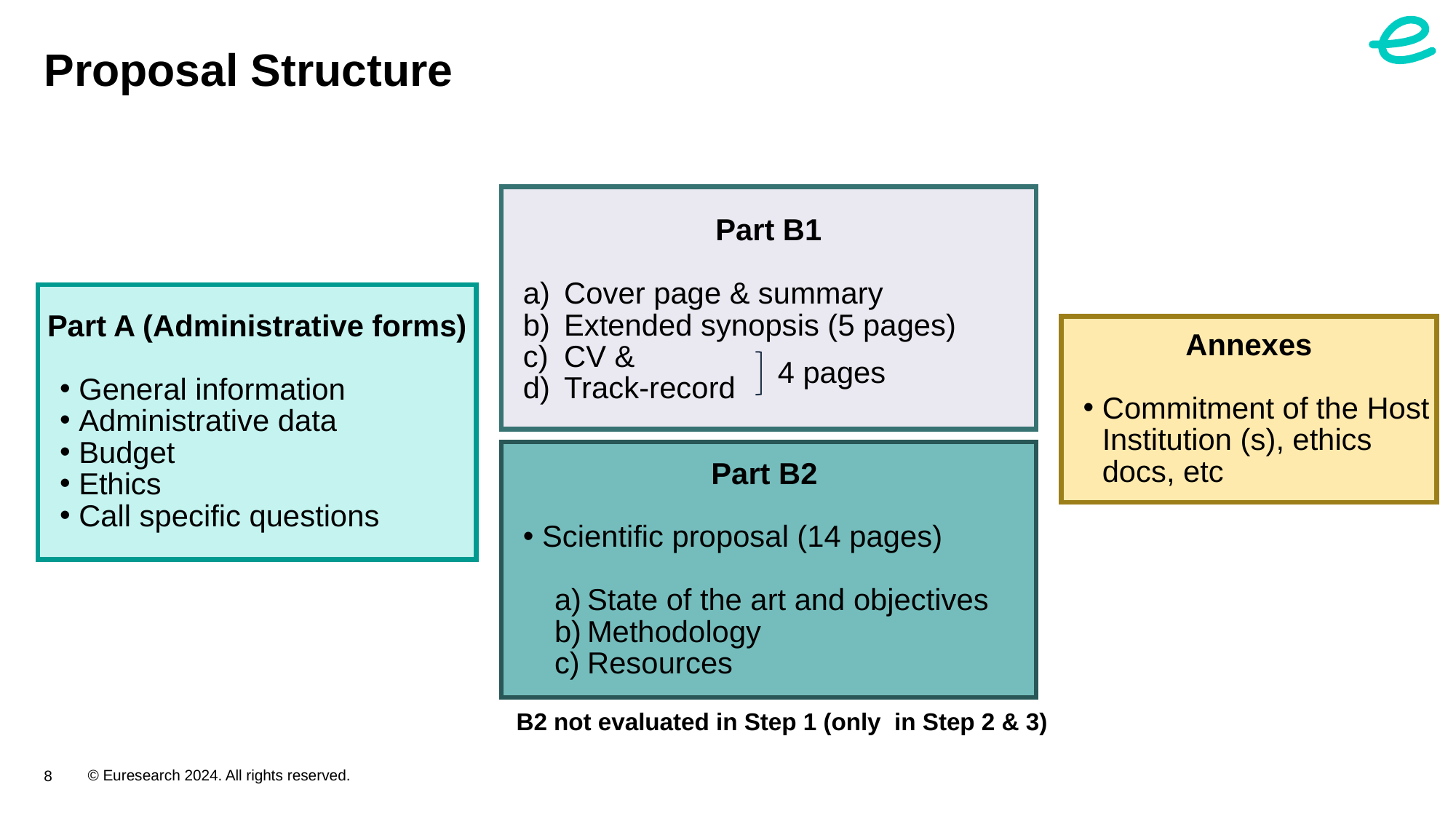

# Proposal Structure

Part B1

Cover page & summary
Extended synopsis (5 pages)
CV &
Track-record

Part A (Administrative forms)

General information
Administrative data
Budget
Ethics
Call specific questions
Annexes

Commitment of the Host Institution (s), ethics docs, etc
4 pages

Part B2

Scientific proposal (14 pages)

State of the art and objectives
Methodology
Resources
B2 not evaluated in Step 1 (only  in Step 2 & 3)
© Euresearch 2024. All rights reserved.
8